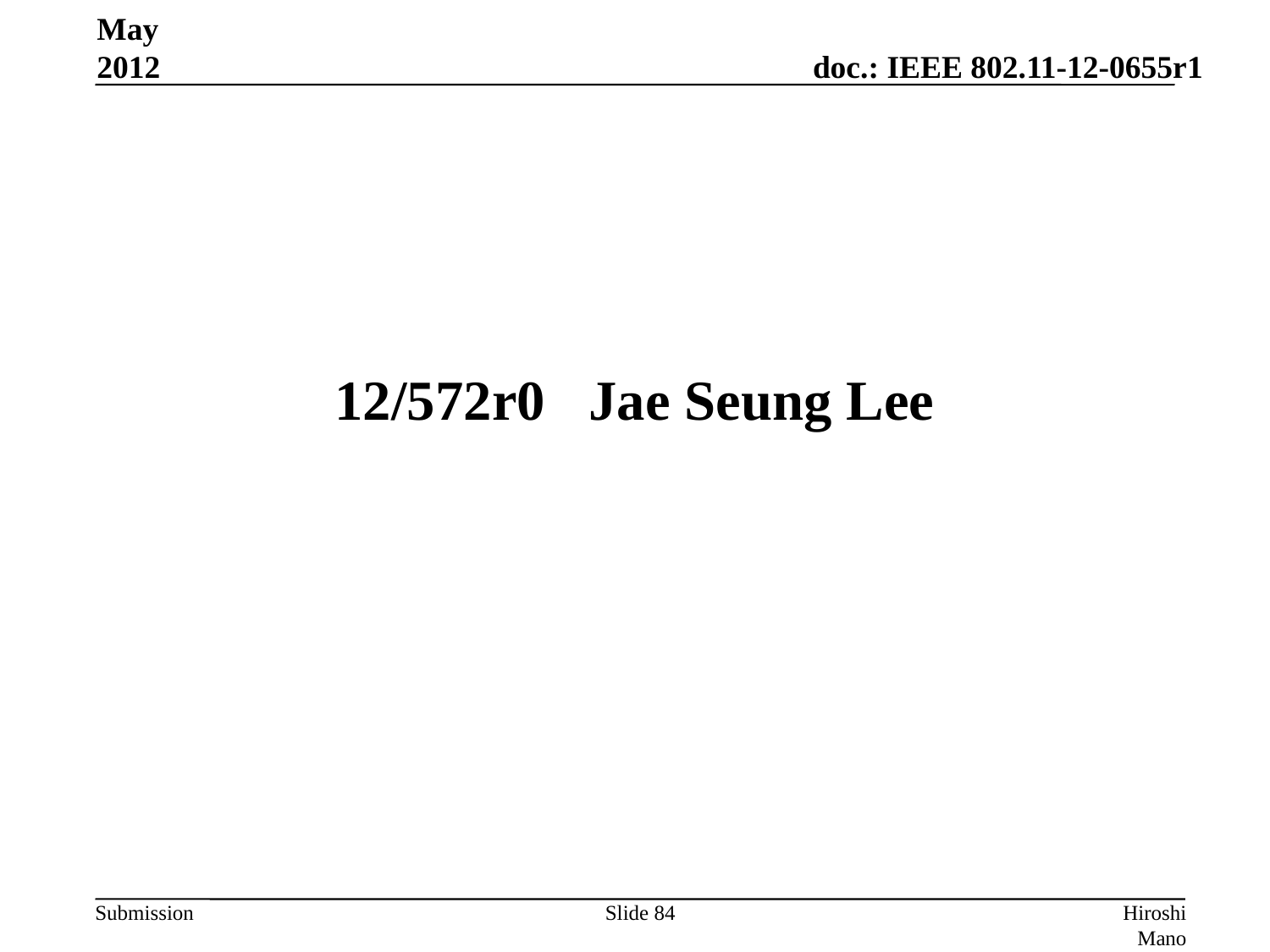

May 2012
# 12/572r0	Jae Seung Lee

Slide 84
Hiroshi Mano (ATRD, Root, Lab)